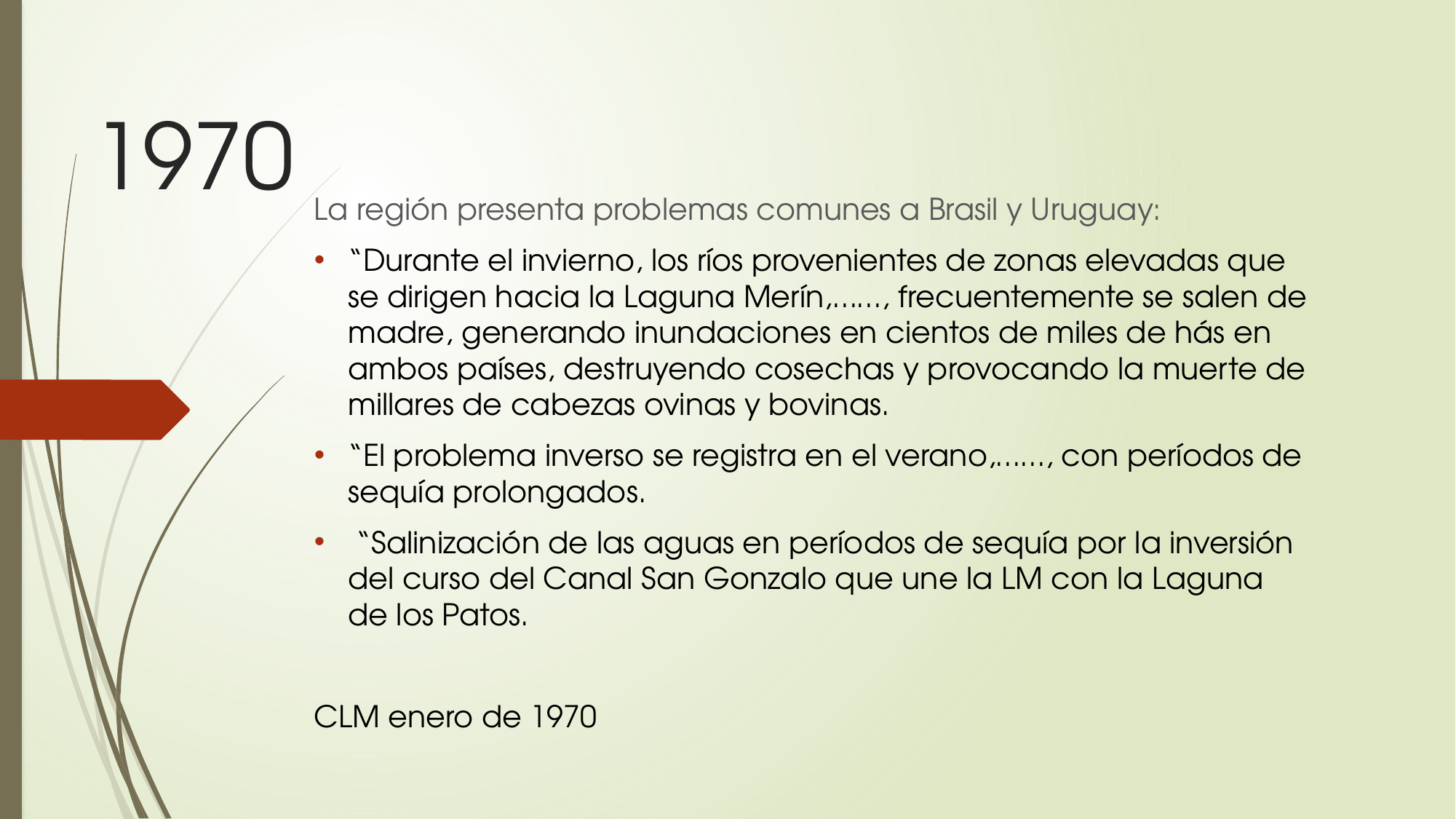

# 1970
La región presenta problemas comunes a Brasil y Uruguay:
“Durante el invierno, los ríos provenientes de zonas elevadas que se dirigen hacia la Laguna Merín,……, frecuentemente se salen de madre, generando inundaciones en cientos de miles de hás en ambos países, destruyendo cosechas y provocando la muerte de millares de cabezas ovinas y bovinas.
“El problema inverso se registra en el verano,……, con períodos de sequía prolongados.
 “Salinización de las aguas en períodos de sequía por la inversión del curso del Canal San Gonzalo que une la LM con la Laguna de los Patos.

CLM enero de 1970